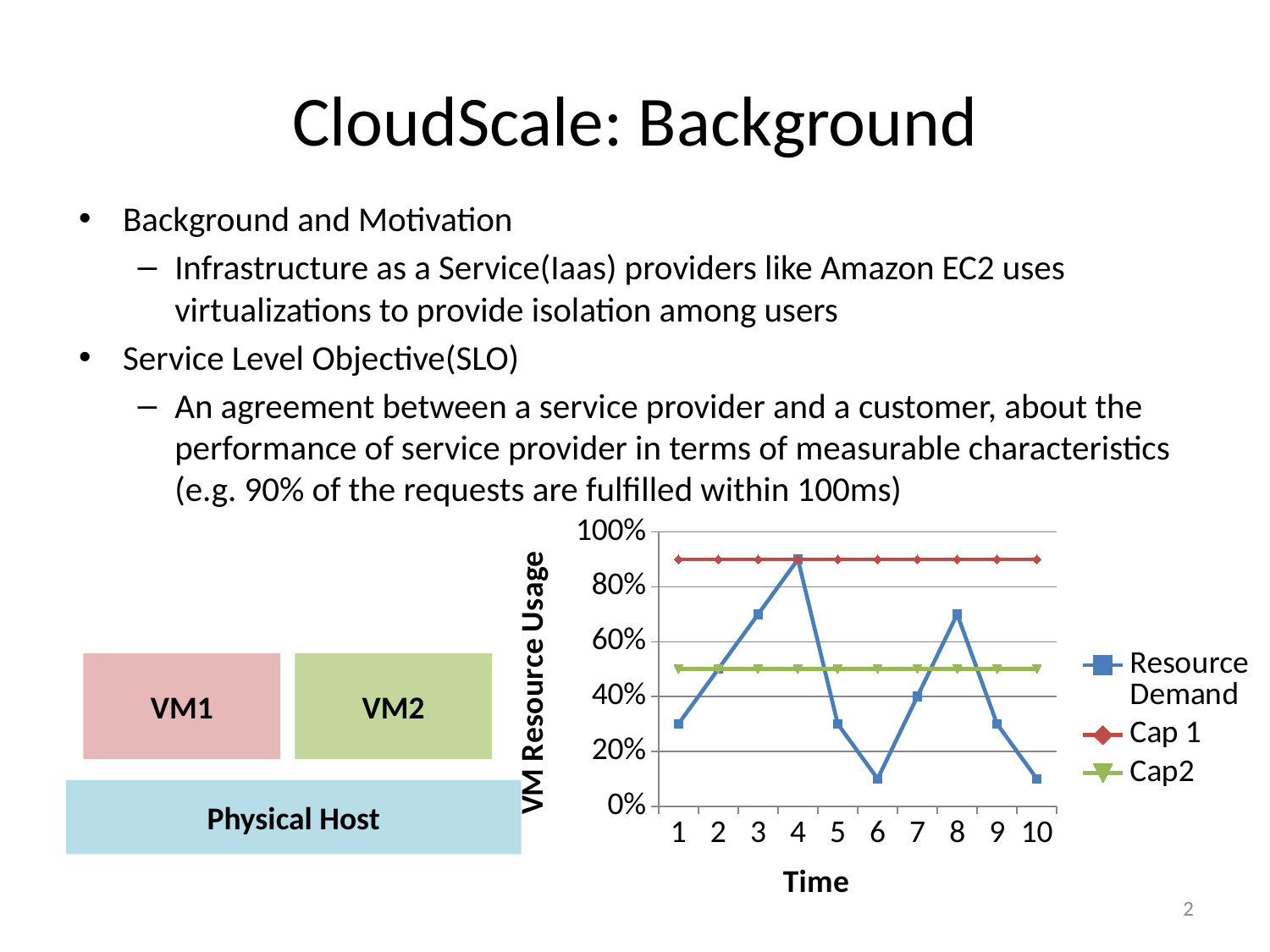

# CloudScale: Background
Background and Motivation
Infrastructure as a Service(Iaas) providers like Amazon EC2 uses virtualizations to provide isolation among users
Service Level Objective(SLO)
An agreement between a service provider and a customer, about the performance of service provider in terms of measurable characteristics
(e.g. 90% of the requests are fulfilled within 100ms)

### Chart

| Category | Resource Demand | Cap 1 | Cap2 |
|---|---|---|---|
| 1 | 0.3 | 0.9 | 0.5 |
| 2 | 0.5 | 0.9 | 0.5 |
| 3 | 0.7 | 0.9 | 0.5 |
| 4 | 0.9 | 0.9 | 0.5 |
| 5 | 0.3 | 0.9 | 0.5 |
| 6 | 0.1 | 0.9 | 0.5 |
| 7 | 0.4 | 0.9 | 0.5 |
| 8 | 0.7 | 0.9 | 0.5 |
| 9 | 0.3 | 0.9 | 0.5 |
| 10 | 0.1 | 0.9 | 0.5 |
VM1
VM2
Physical Host
2